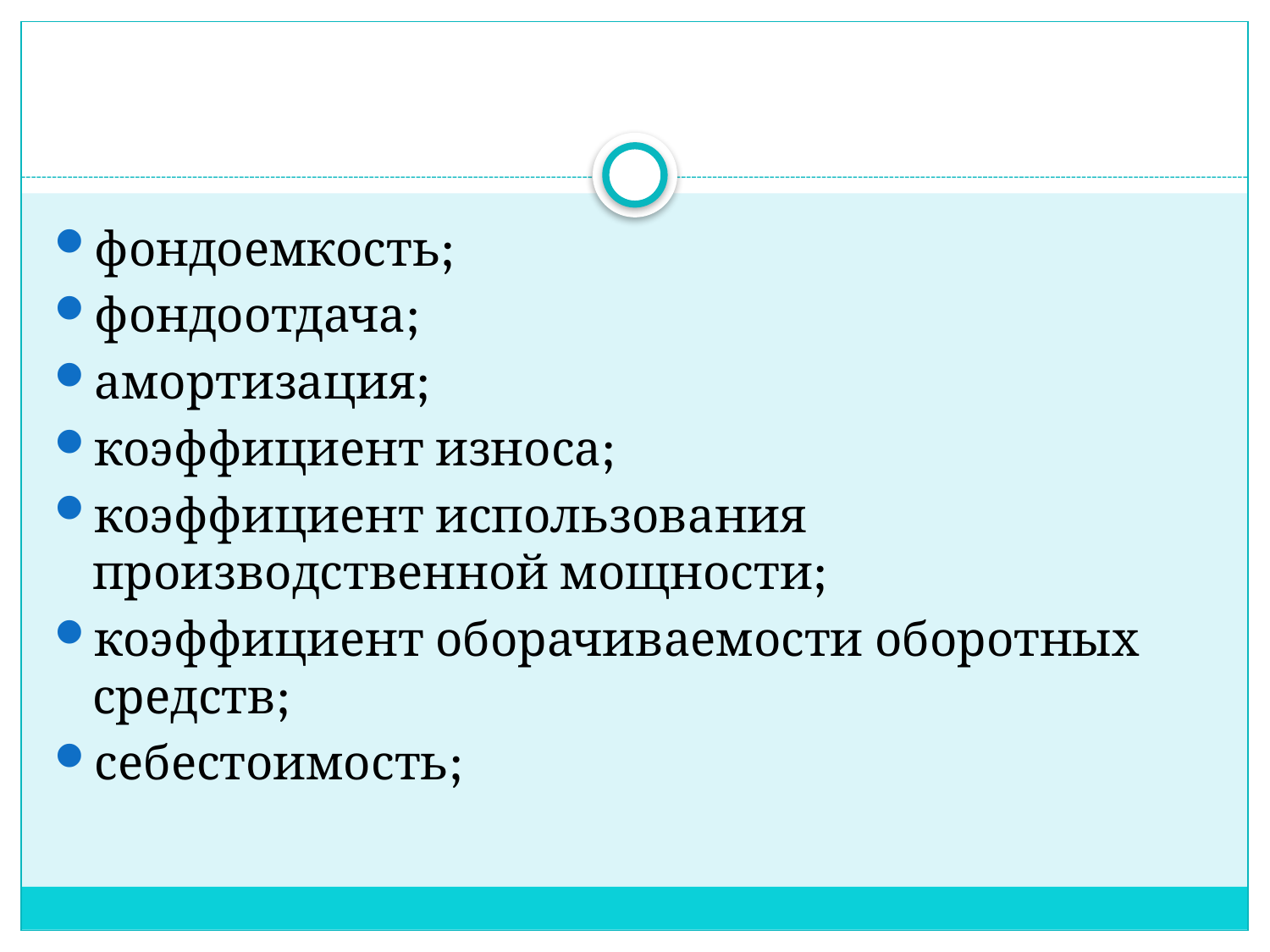

#
фондоемкость;
фондоотдача;
амортизация;
коэффициент износа;
коэффициент использования производственной мощности;
коэффициент оборачиваемости оборотных средств;
себестоимость;